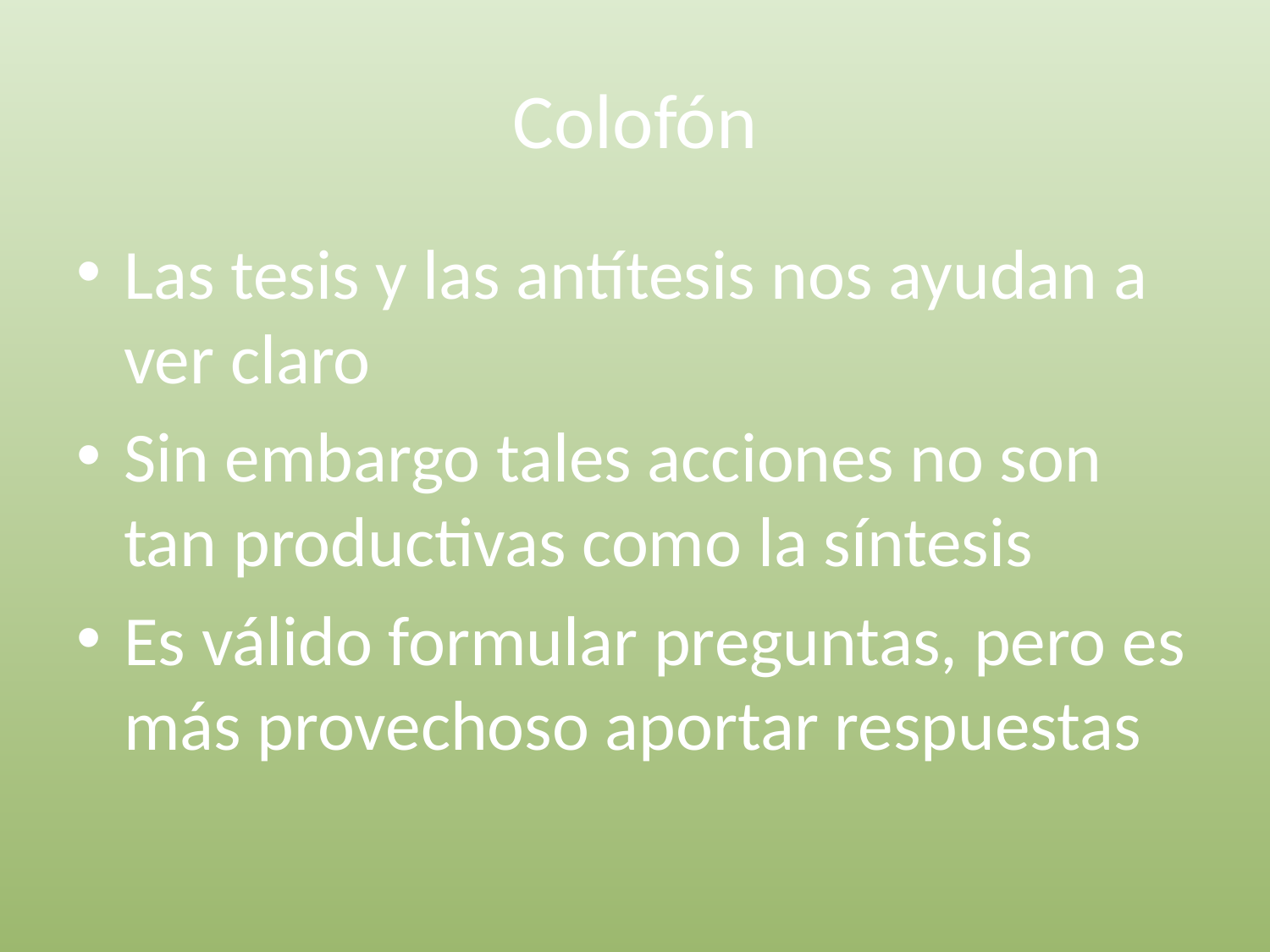

# Colofón
Las tesis y las antítesis nos ayudan a ver claro
Sin embargo tales acciones no son tan productivas como la síntesis
Es válido formular preguntas, pero es más provechoso aportar respuestas